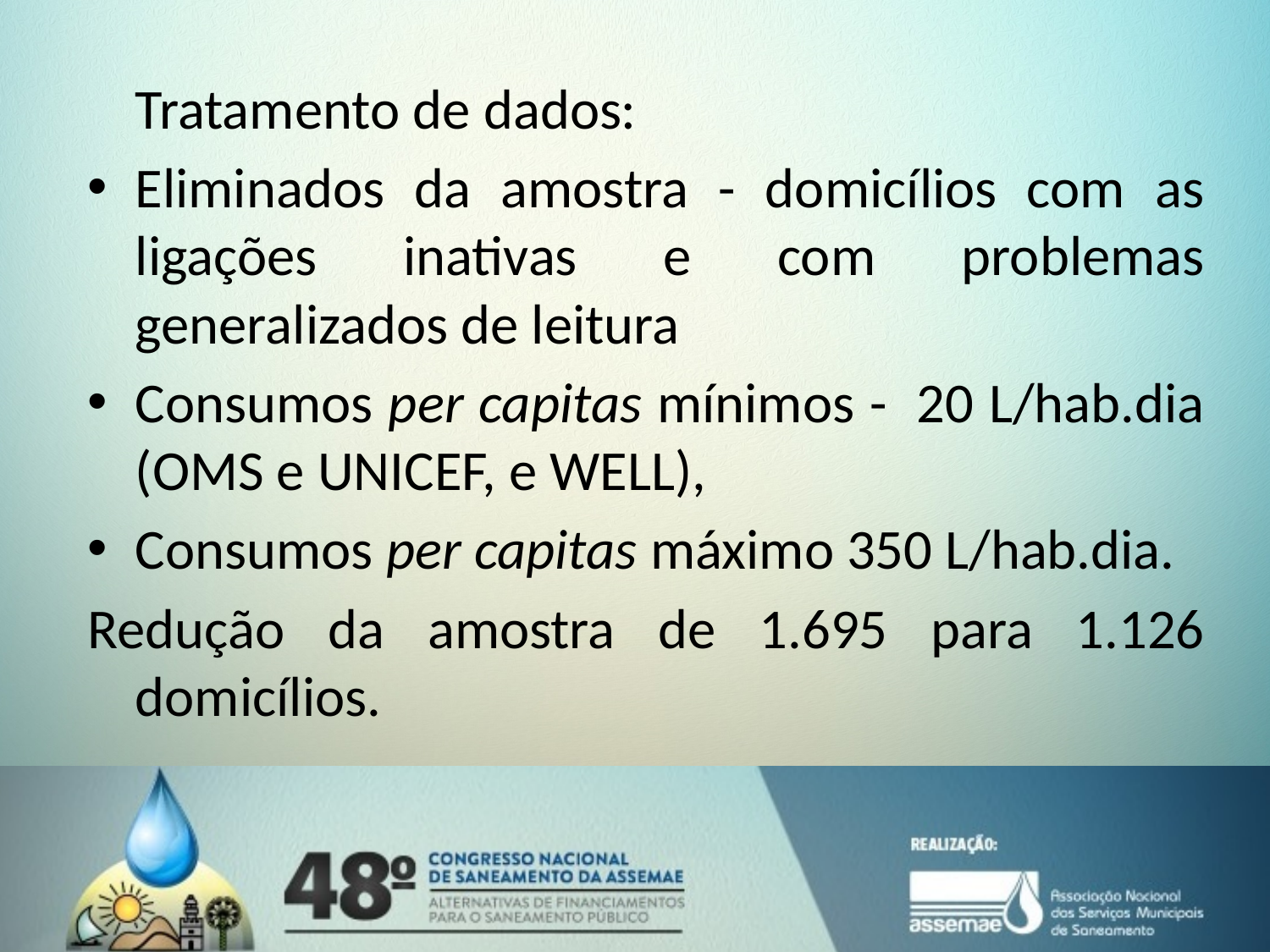

Tratamento de dados:
Eliminados da amostra - domicílios com as ligações inativas e com problemas generalizados de leitura
Consumos per capitas mínimos -  20 L/hab.dia (OMS e UNICEF, e WELL),
Consumos per capitas máximo 350 L/hab.dia.
Redução da amostra de 1.695 para 1.126 domicílios.